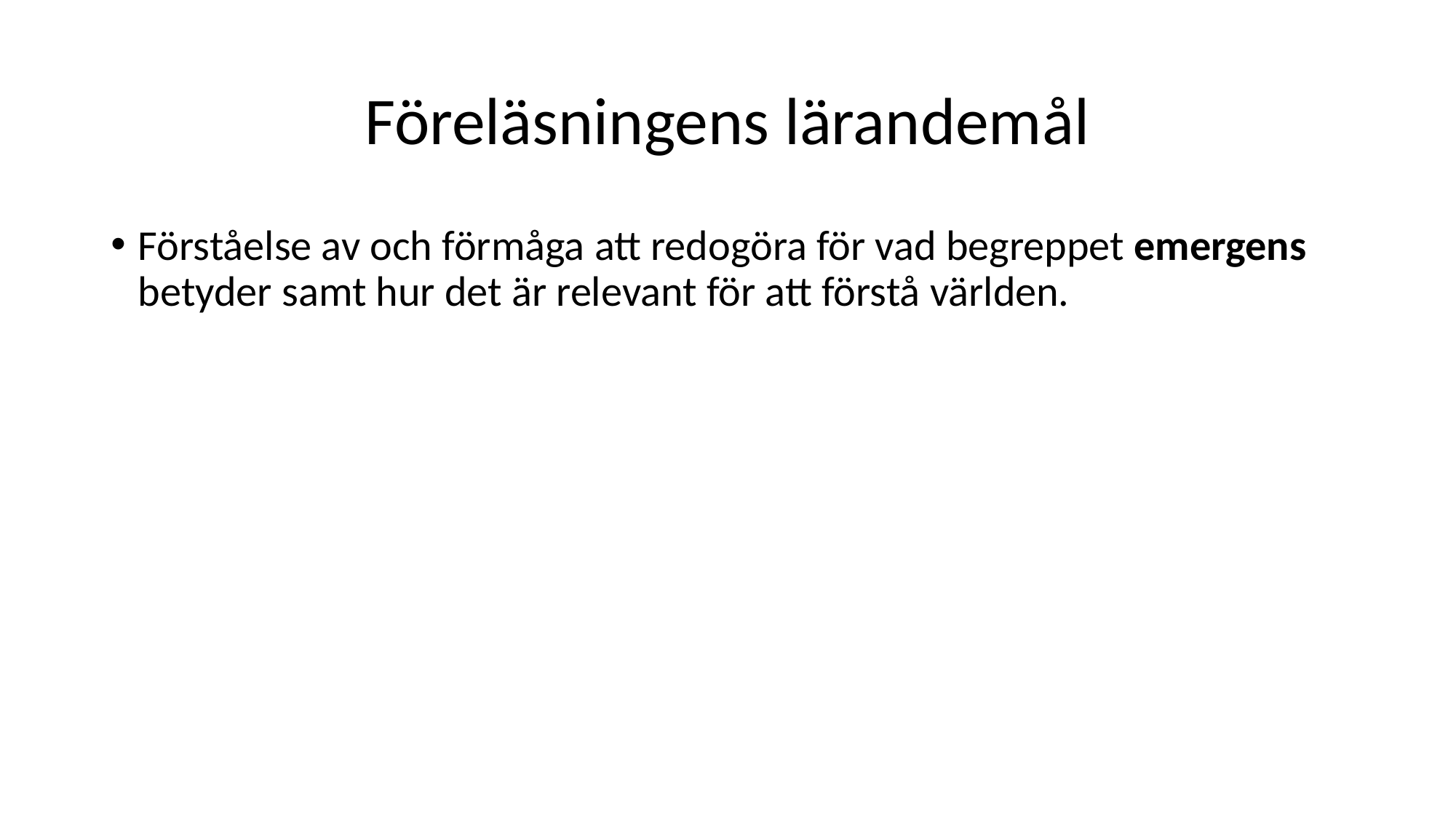

# Föreläsningens lärandemål
Förståelse av och förmåga att redogöra för vad begreppet emergens betyder samt hur det är relevant för att förstå världen.